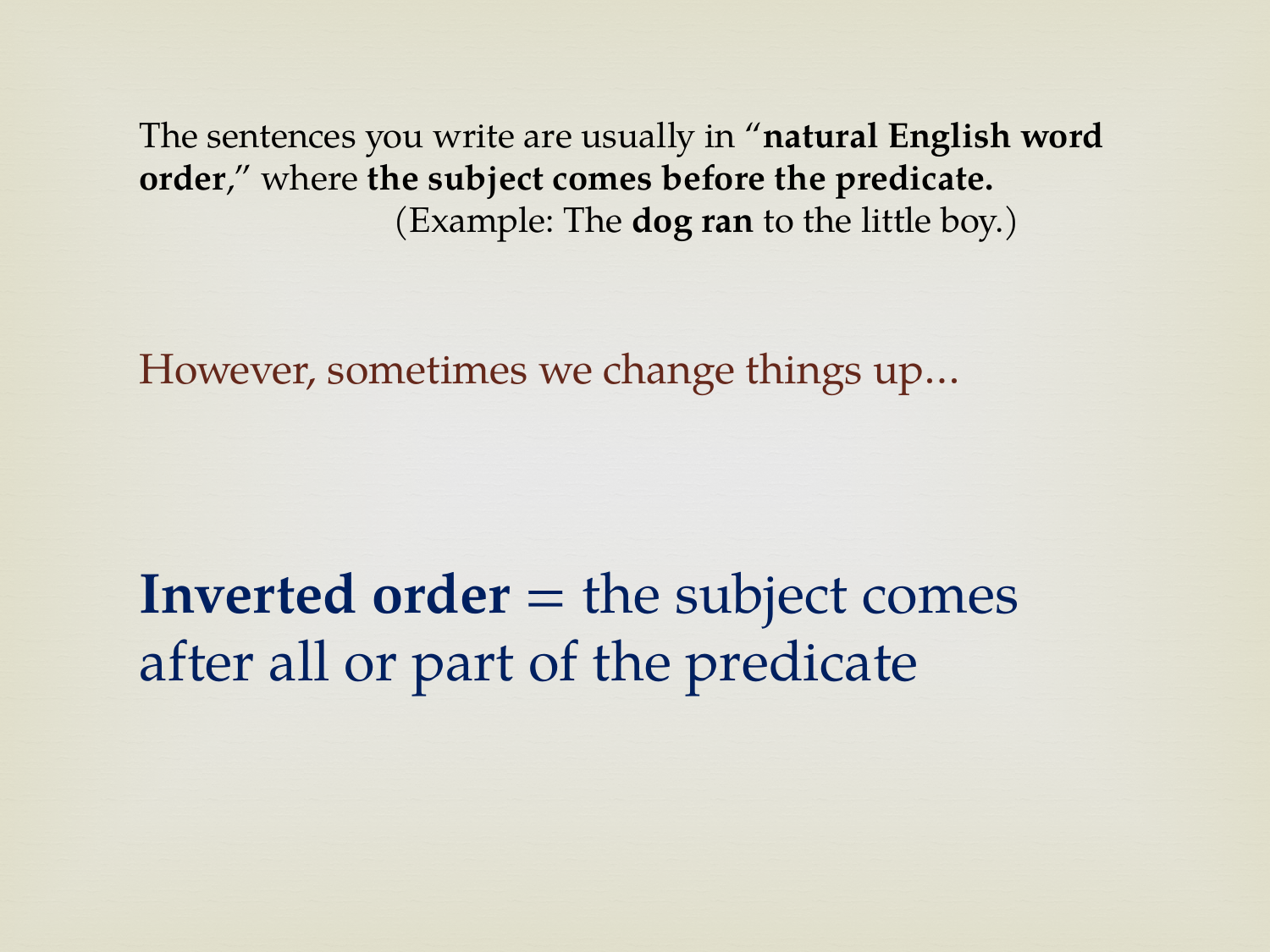

The sentences you write are usually in “natural English word order,” where the subject comes before the predicate.
		(Example: The dog ran to the little boy.)
However, sometimes we change things up…
Inverted order = the subject comes after all or part of the predicate